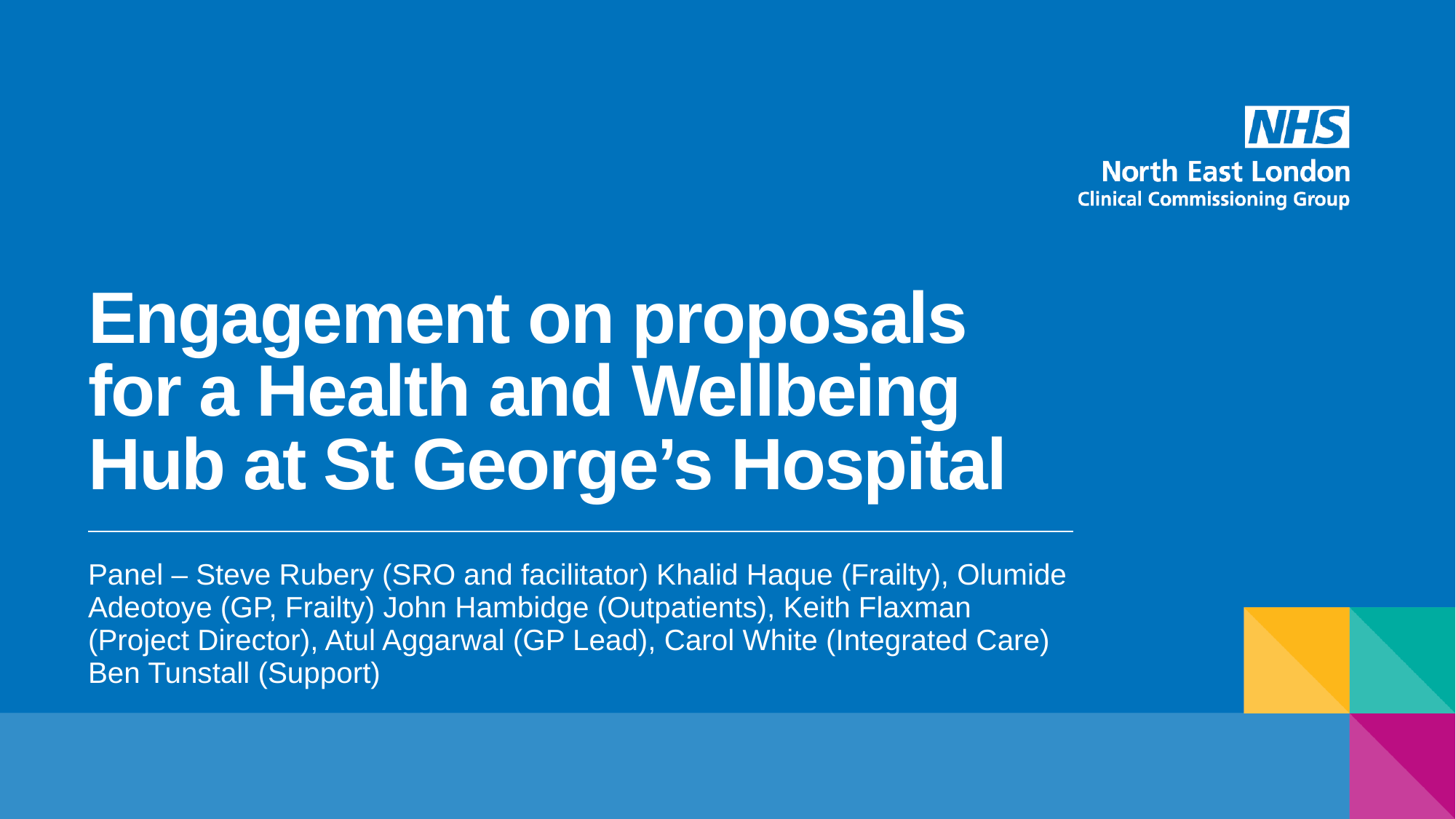

# Engagement on proposals for a Health and Wellbeing Hub at St George’s Hospital
Panel – Steve Rubery (SRO and facilitator) Khalid Haque (Frailty), Olumide Adeotoye (GP, Frailty) John Hambidge (Outpatients), Keith Flaxman (Project Director), Atul Aggarwal (GP Lead), Carol White (Integrated Care) Ben Tunstall (Support)